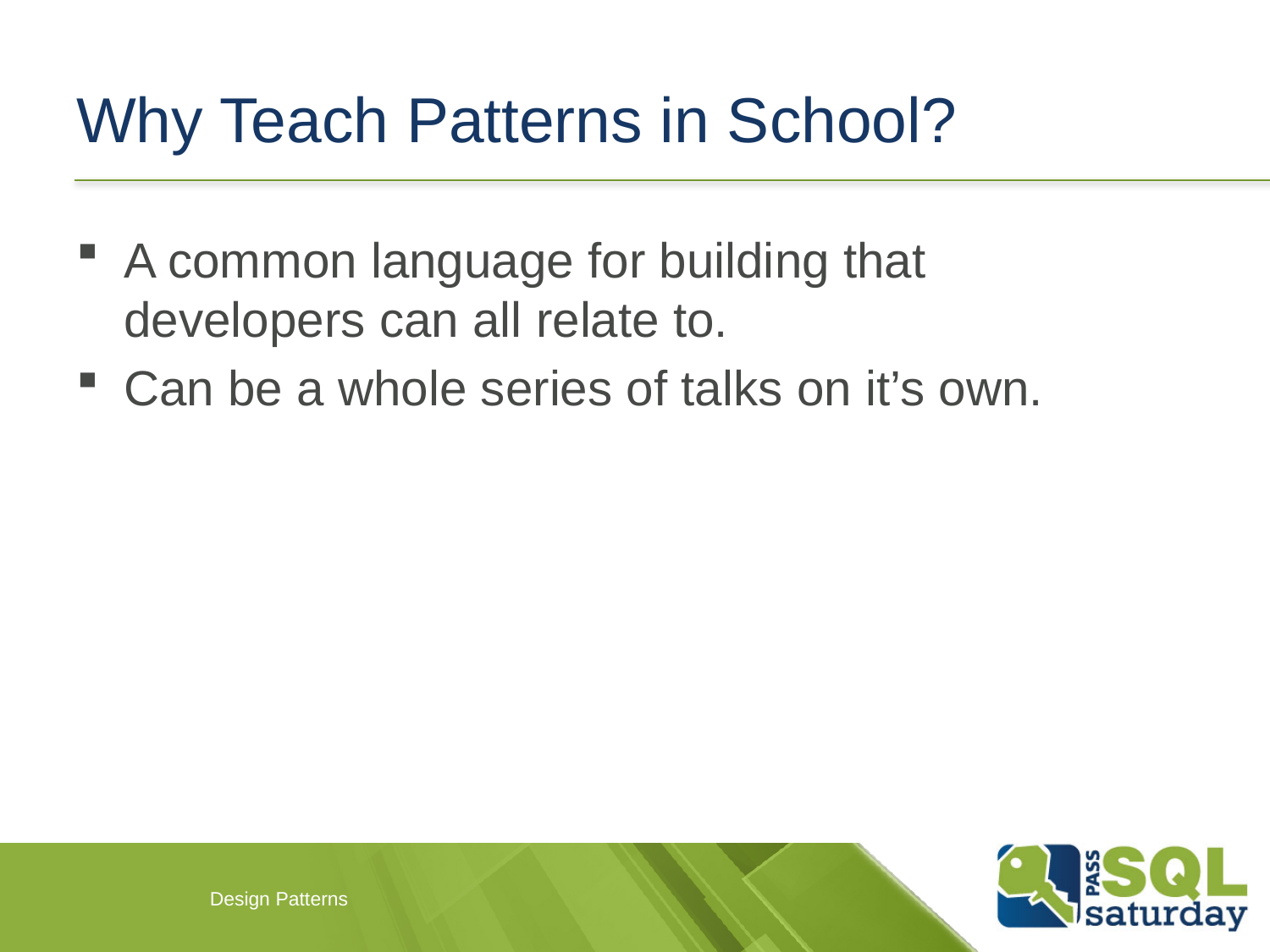

# Why Teach Patterns in School?
A common language for building that developers can all relate to.
Can be a whole series of talks on it’s own.
Design Patterns